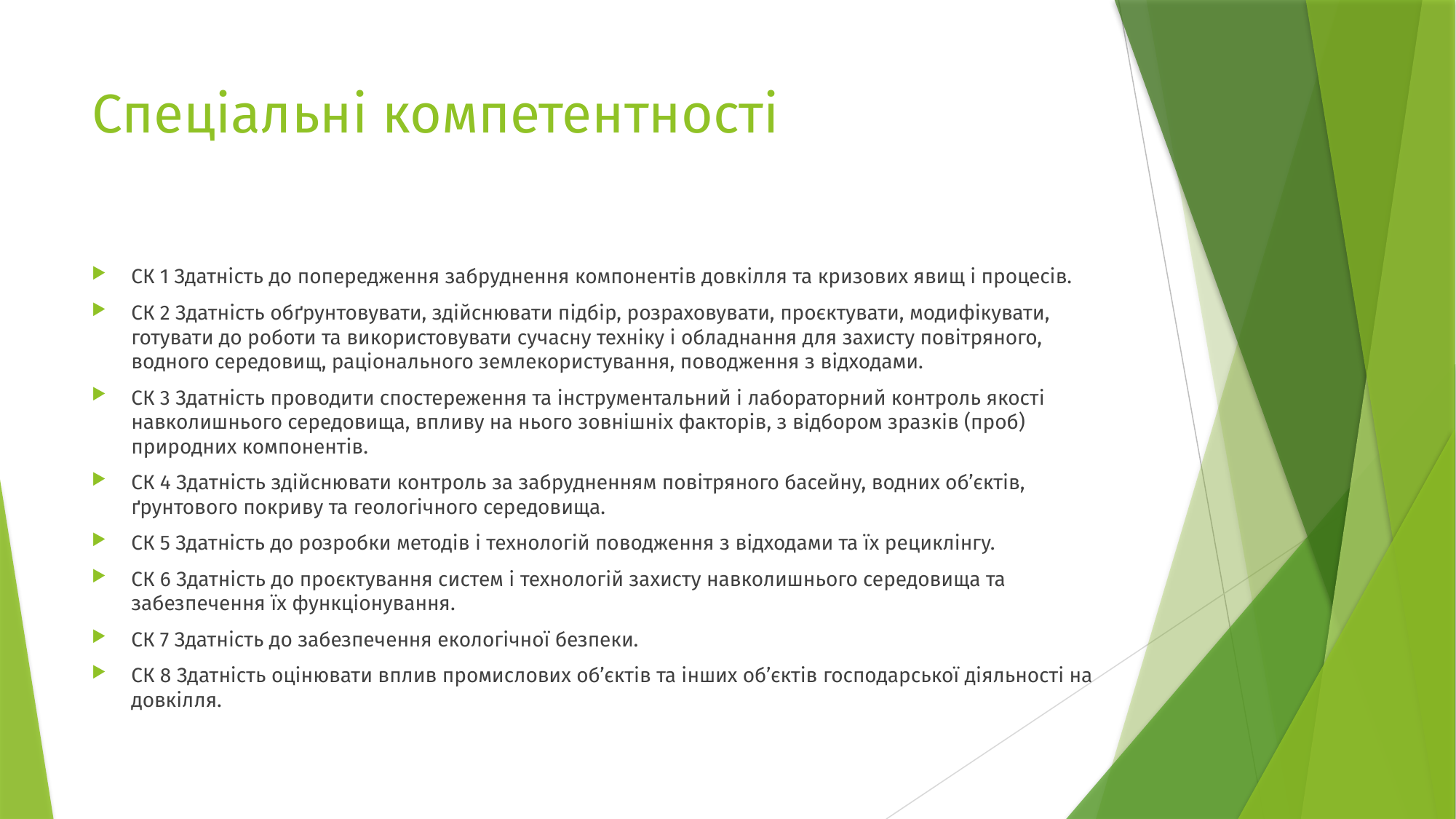

# Спеціальні компетентності
СК 1 Здатність до попередження забруднення компонентів довкілля та кризових явищ і процесів.
СК 2 Здатність обґрунтовувати, здійснювати підбір, розраховувати, проєктувати, модифікувати, готувати до роботи та використовувати сучасну техніку і обладнання для захисту повітряного, водного середовищ, раціонального землекористування, поводження з відходами.
СК 3 Здатність проводити спостереження та інструментальний і лабораторний контроль якості навколишнього середовища, впливу на нього зовнішніх факторів, з відбором зразків (проб) природних компонентів.
СК 4 Здатність здійснювати контроль за забрудненням повітряного басейну, водних об’єктів, ґрунтового покриву та геологічного середовища.
СК 5 Здатність до розробки методів і технологій поводження з відходами та їх рециклінгу.
СК 6 Здатність до проєктування систем і технологій захисту навколишнього середовища та забезпечення їх функціонування.
СК 7 Здатність до забезпечення екологічної безпеки.
СК 8 Здатність оцінювати вплив промислових об’єктів та інших об’єктів господарської діяльності на довкілля.